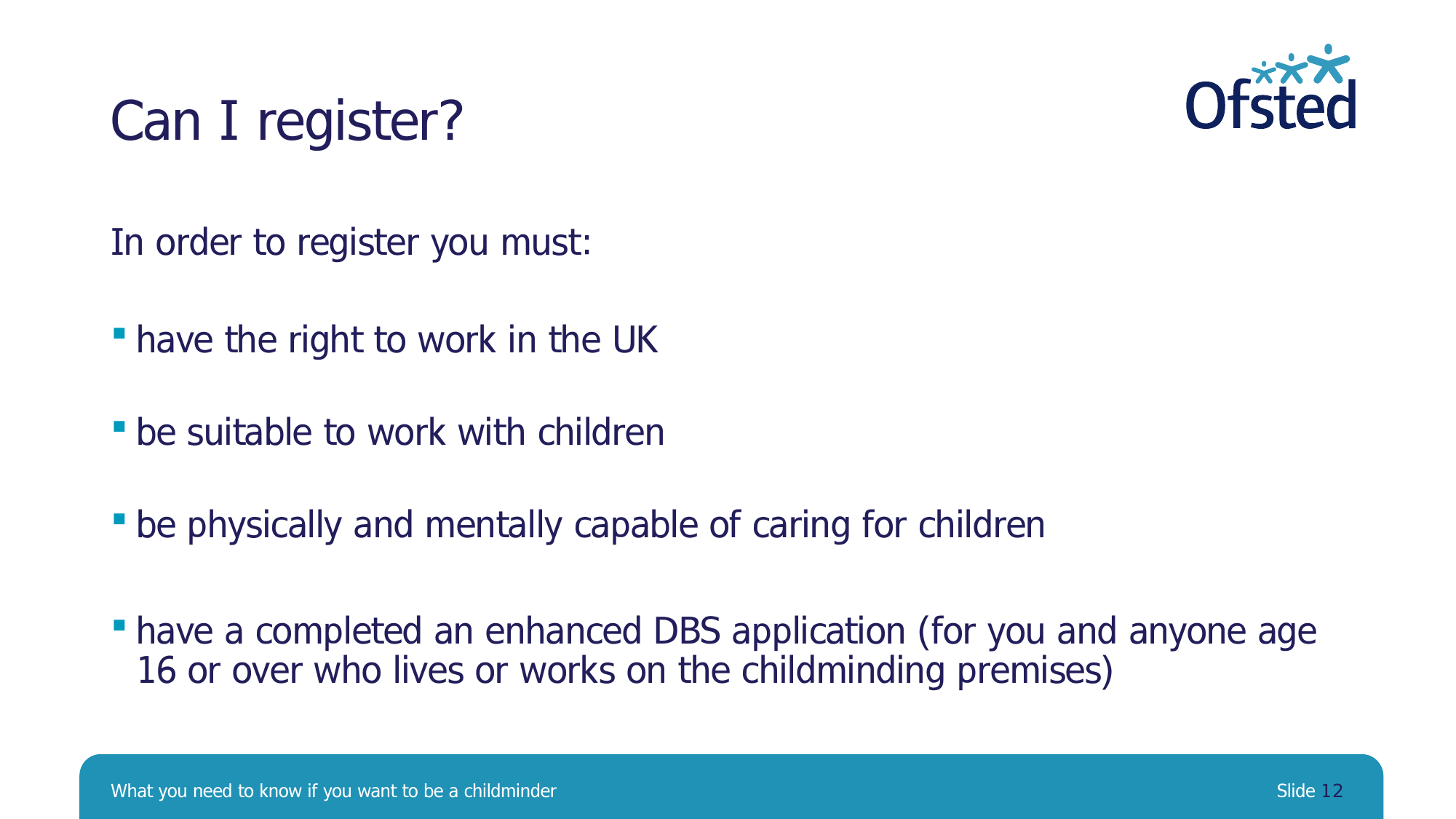

# Can I register?
In order to register you must:
have the right to work in the UK
be suitable to work with children
be physically and mentally capable of caring for children

have a completed an enhanced DBS application (for you and anyone age 16 or over who lives or works on the childminding premises)

What you need to know if you want to be a childminder
Slide 12